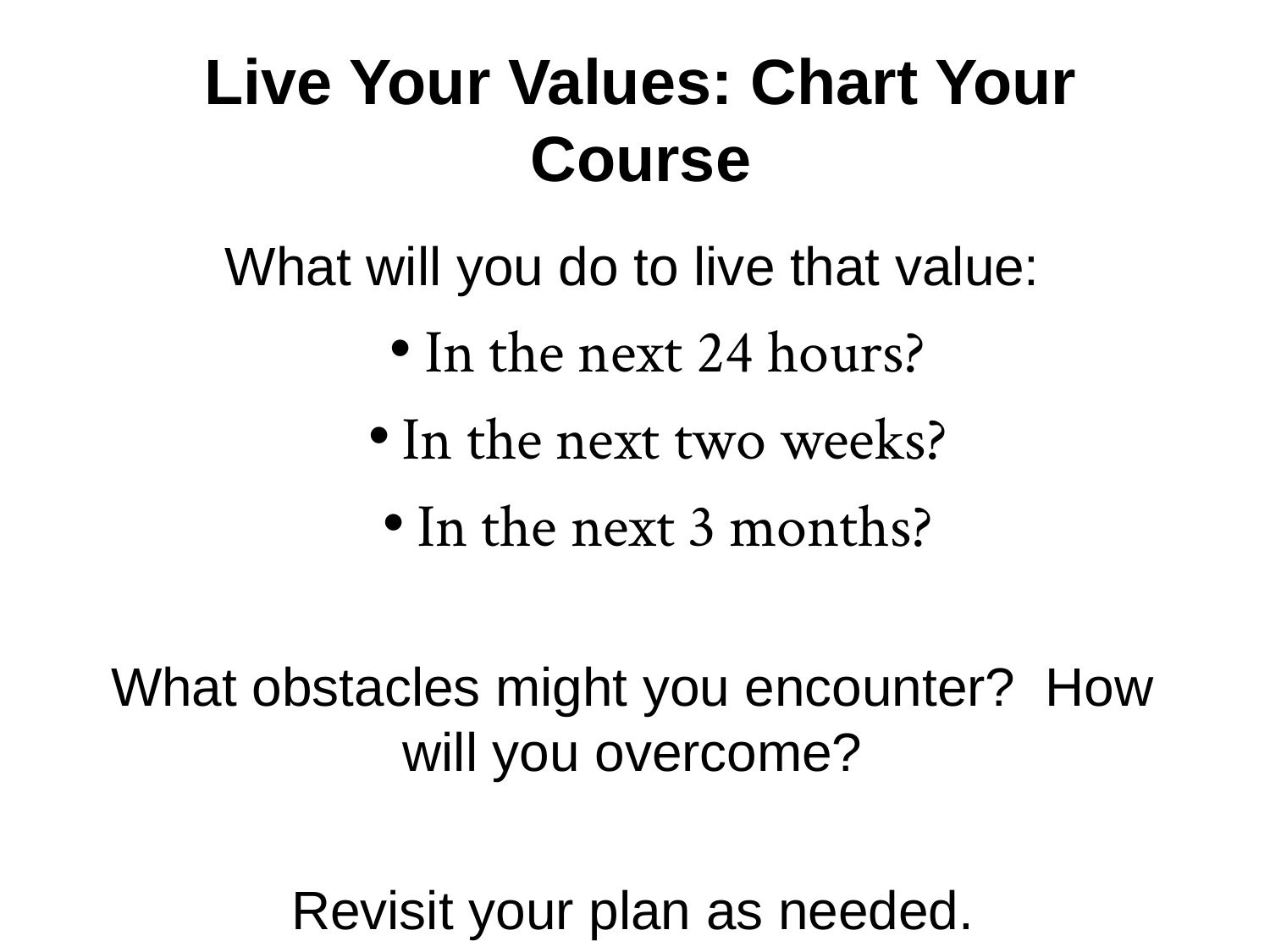

# Live Your Values: Chart Your Course
What will you do to live that value:
In the next 24 hours?
In the next two weeks?
In the next 3 months?

What obstacles might you encounter?  How will you overcome?

Revisit your plan as needed.